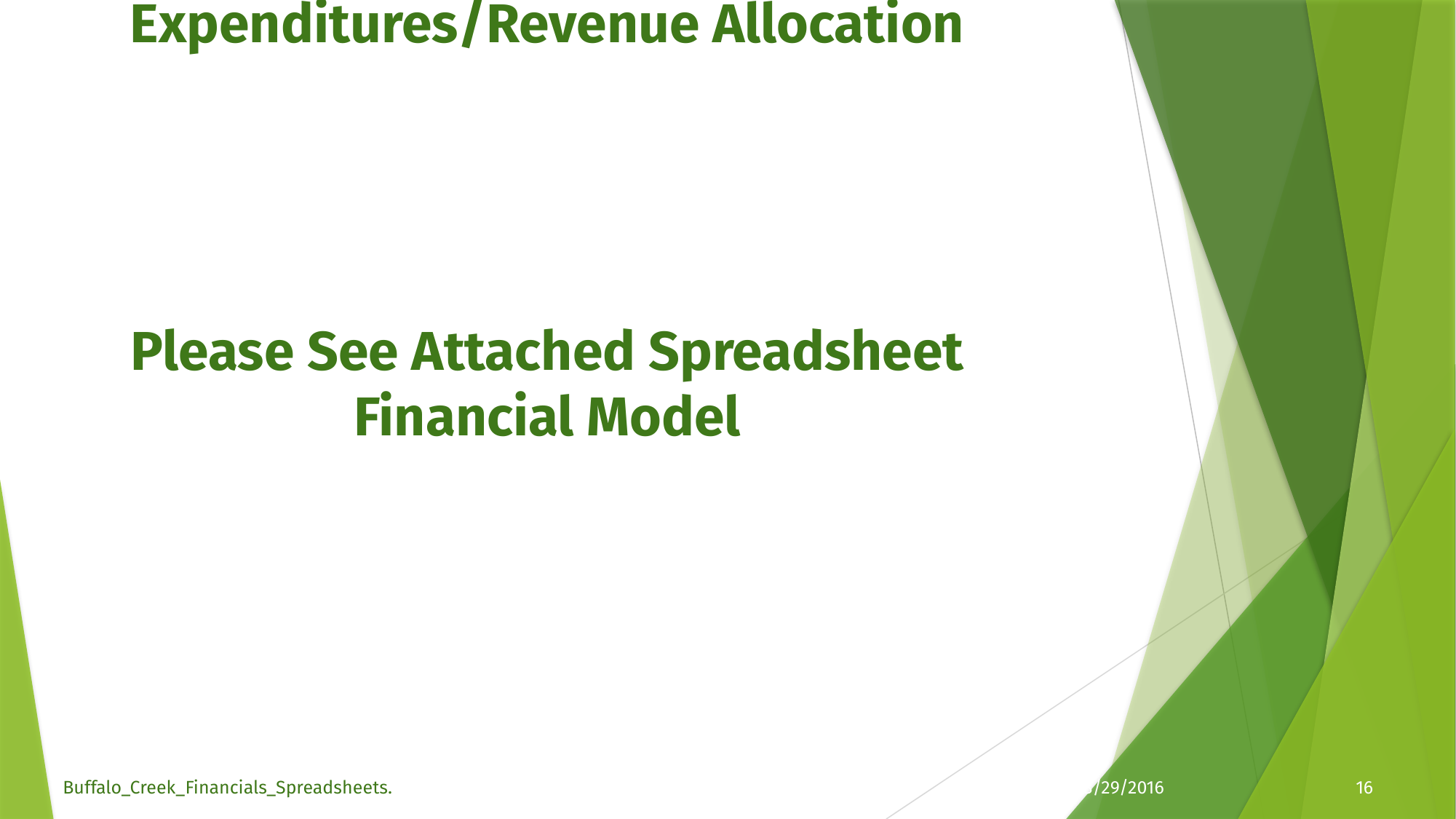

# Weaknesses: Buffalo Creek Financials: Expenditures/Revenue Allocation Please See Attached Spreadsheet Financial Model
Buffalo_Creek_Financials_Spreadsheets.
8/29/2016
16